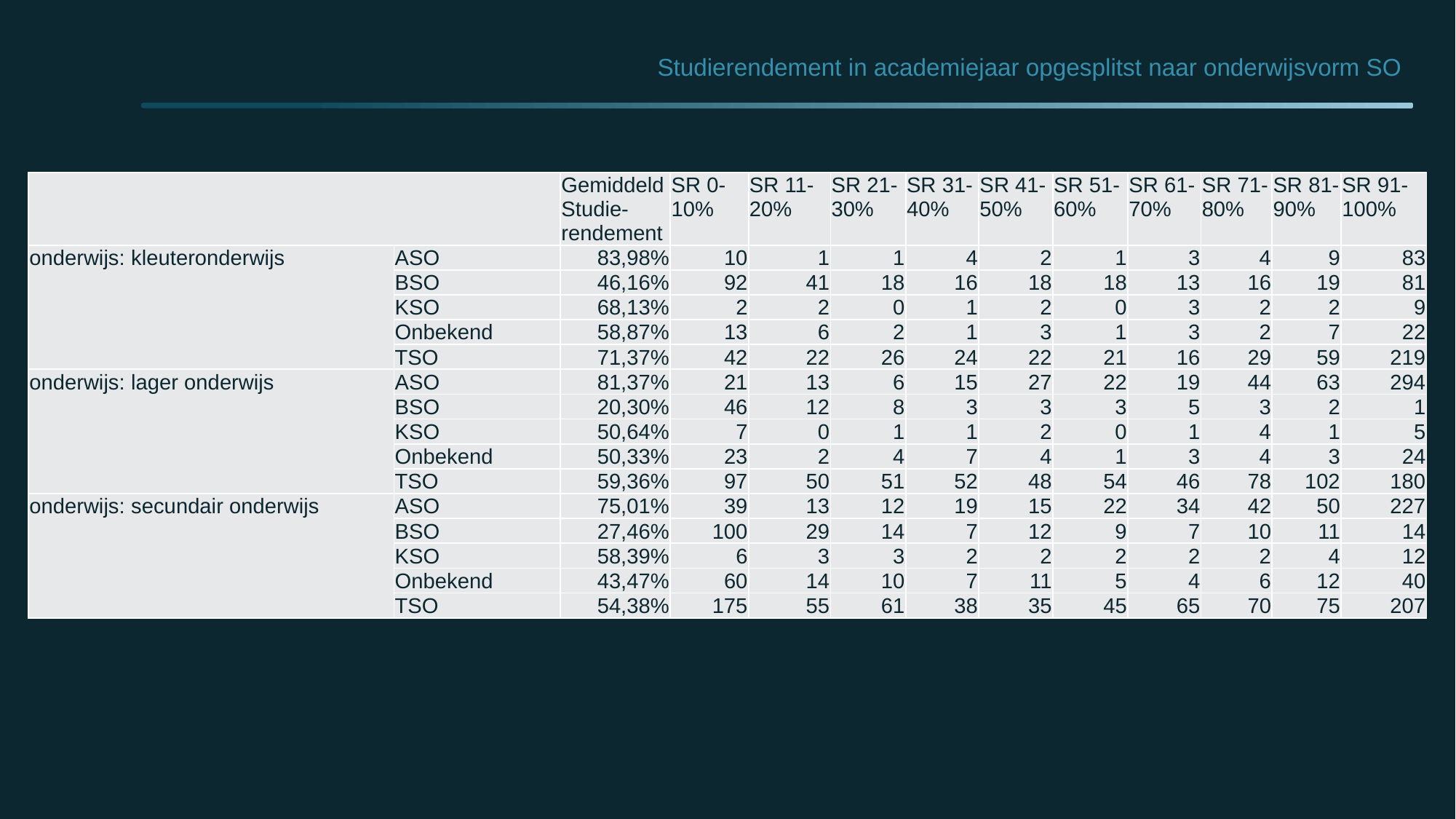

# Studierendement in academiejaar opgesplitst naar onderwijsvorm SO
|  |  | Gemiddeld Studie-rendement | SR 0-10% | SR 11-20% | SR 21-30% | SR 31-40% | SR 41-50% | SR 51-60% | SR 61-70% | SR 71-80% | SR 81-90% | SR 91-100% |
| --- | --- | --- | --- | --- | --- | --- | --- | --- | --- | --- | --- | --- |
| onderwijs: kleuteronderwijs | ASO | 83,98% | 10 | 1 | 1 | 4 | 2 | 1 | 3 | 4 | 9 | 83 |
|  | BSO | 46,16% | 92 | 41 | 18 | 16 | 18 | 18 | 13 | 16 | 19 | 81 |
|  | KSO | 68,13% | 2 | 2 | 0 | 1 | 2 | 0 | 3 | 2 | 2 | 9 |
|  | Onbekend | 58,87% | 13 | 6 | 2 | 1 | 3 | 1 | 3 | 2 | 7 | 22 |
|  | TSO | 71,37% | 42 | 22 | 26 | 24 | 22 | 21 | 16 | 29 | 59 | 219 |
| onderwijs: lager onderwijs | ASO | 81,37% | 21 | 13 | 6 | 15 | 27 | 22 | 19 | 44 | 63 | 294 |
|  | BSO | 20,30% | 46 | 12 | 8 | 3 | 3 | 3 | 5 | 3 | 2 | 1 |
|  | KSO | 50,64% | 7 | 0 | 1 | 1 | 2 | 0 | 1 | 4 | 1 | 5 |
|  | Onbekend | 50,33% | 23 | 2 | 4 | 7 | 4 | 1 | 3 | 4 | 3 | 24 |
|  | TSO | 59,36% | 97 | 50 | 51 | 52 | 48 | 54 | 46 | 78 | 102 | 180 |
| onderwijs: secundair onderwijs | ASO | 75,01% | 39 | 13 | 12 | 19 | 15 | 22 | 34 | 42 | 50 | 227 |
|  | BSO | 27,46% | 100 | 29 | 14 | 7 | 12 | 9 | 7 | 10 | 11 | 14 |
|  | KSO | 58,39% | 6 | 3 | 3 | 2 | 2 | 2 | 2 | 2 | 4 | 12 |
|  | Onbekend | 43,47% | 60 | 14 | 10 | 7 | 11 | 5 | 4 | 6 | 12 | 40 |
|  | TSO | 54,38% | 175 | 55 | 61 | 38 | 35 | 45 | 65 | 70 | 75 | 207 |